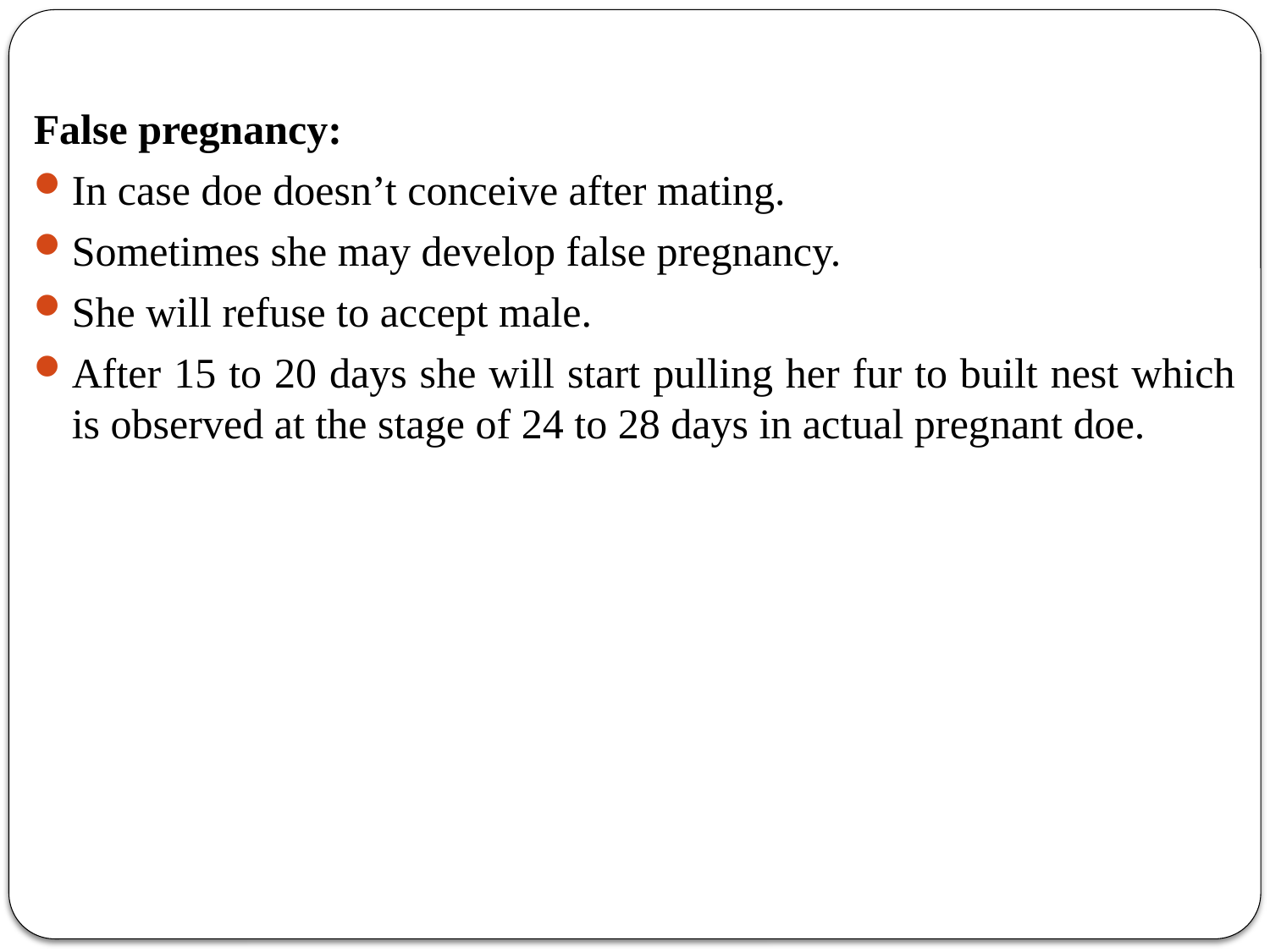

False pregnancy:
In case doe doesn’t conceive after mating.
Sometimes she may develop false pregnancy.
She will refuse to accept male.
After 15 to 20 days she will start pulling her fur to built nest which is observed at the stage of 24 to 28 days in actual pregnant doe.